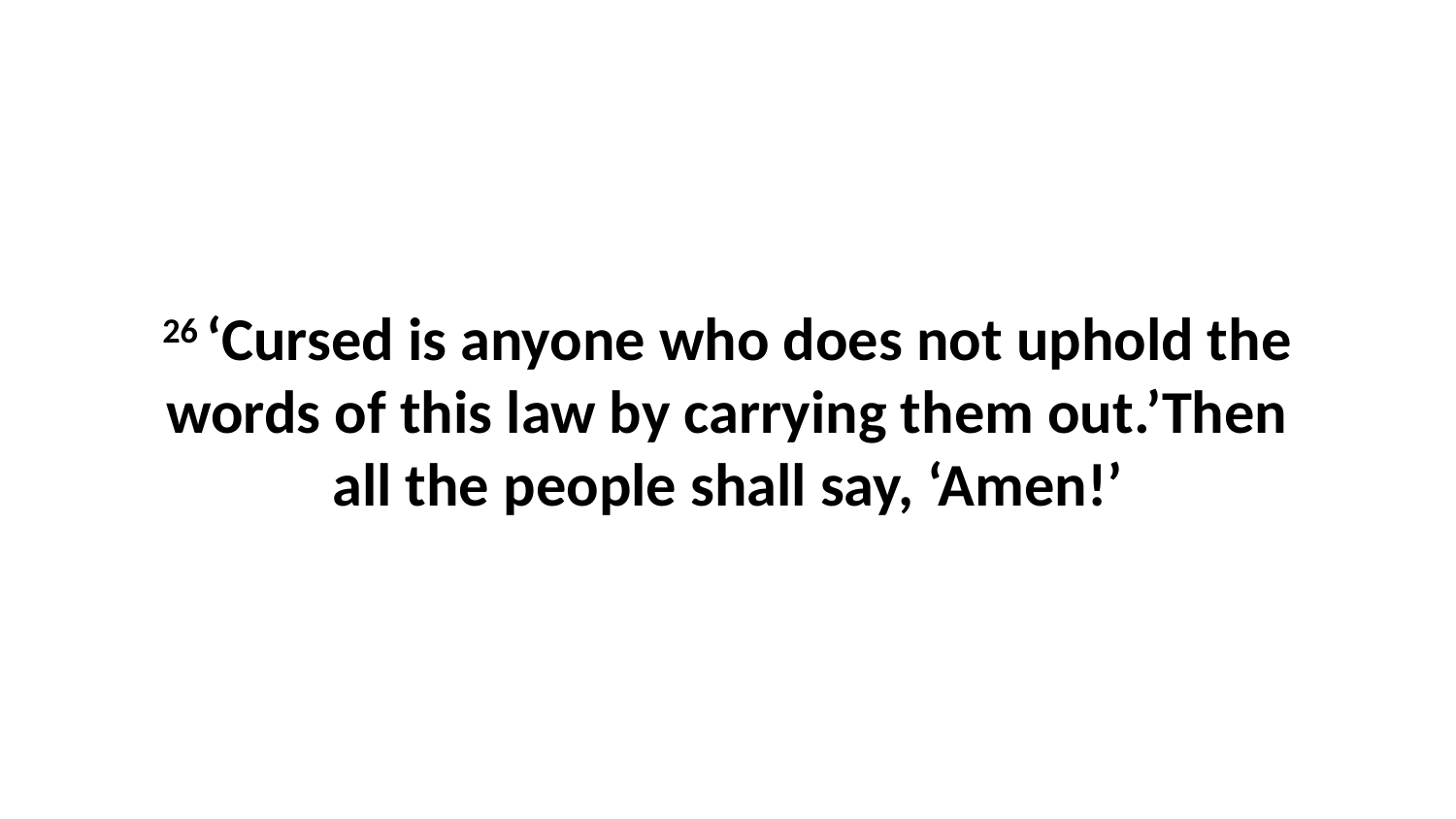

26 ‘Cursed is anyone who does not uphold the words of this law by carrying them out.’Then all the people shall say, ‘Amen!’